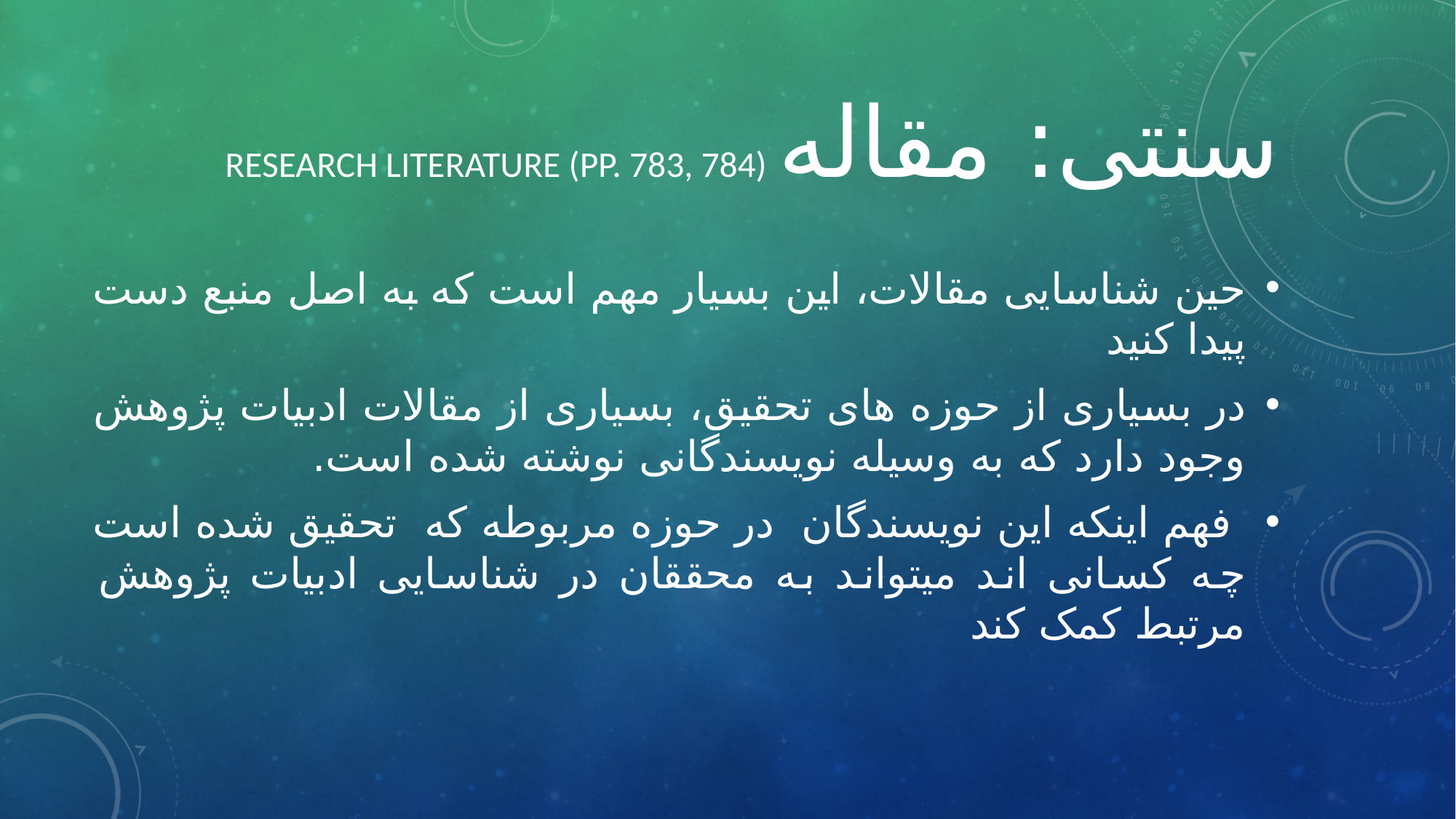

# سنتی: مقاله	 Research Literature (pp. 783, 784)
حین شناسایی مقالات، این بسیار مهم است که به اصل منبع دست پیدا کنید
در بسیاری از حوزه های تحقیق، بسیاری از مقالات ادبیات پژوهش وجود دارد که به وسیله نویسندگانی نوشته شده است.
 فهم اینکه این نویسندگان  در حوزه مربوطه که  تحقیق شده است چه کسانی اند میتواند به محققان در شناسایی ادبیات پژوهش مرتبط کمک کند